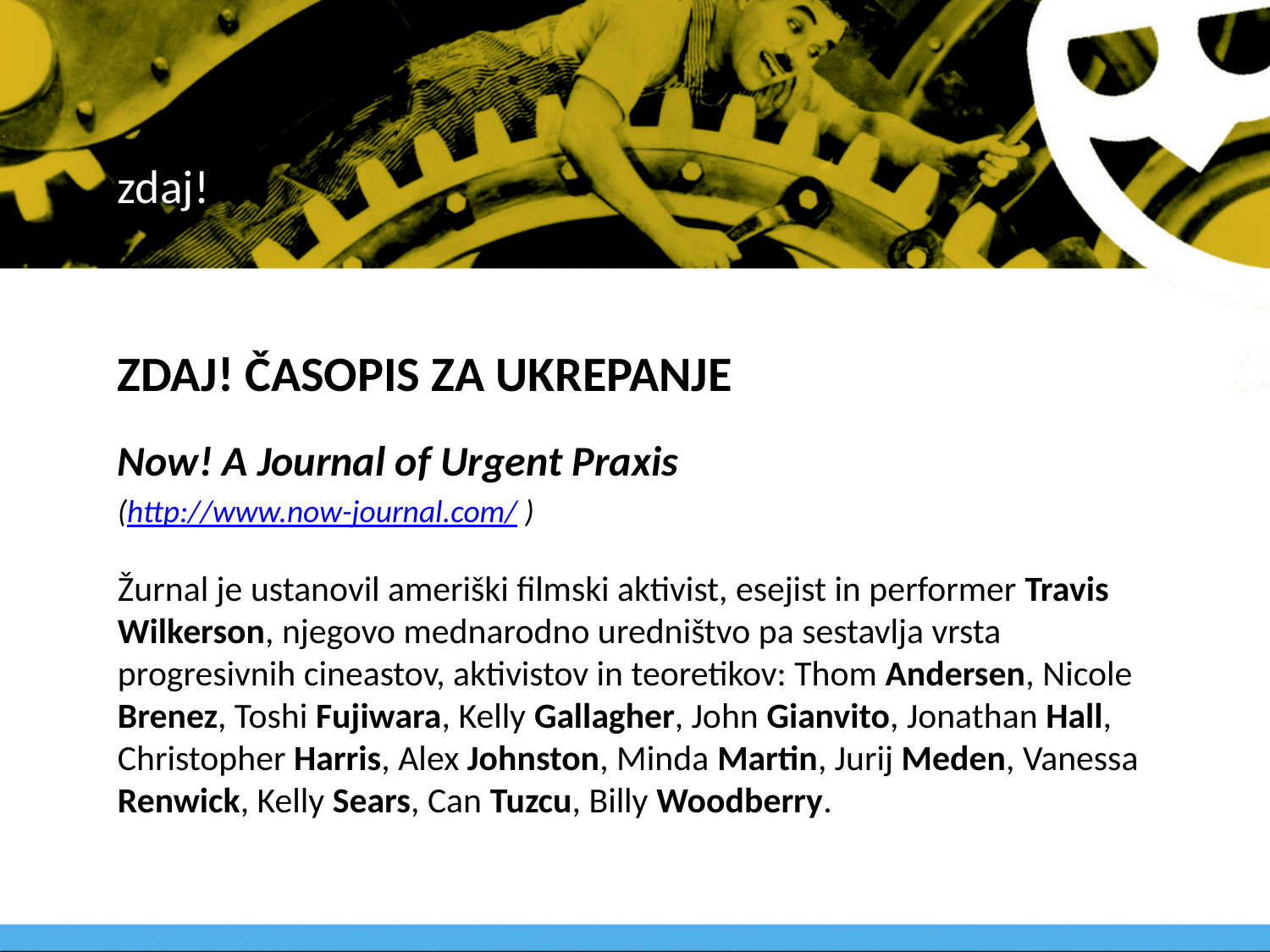

# zdaj!

ZDAJ! ČASOPIS ZA UKREPANJE

Now! A Journal of Urgent Praxis
(http://www.now-journal.com/ )

Žurnal je ustanovil ameriški filmski aktivist, esejist in performer Travis Wilkerson, njegovo mednarodno uredništvo pa sestavlja vrsta progresivnih cineastov, aktivistov in teoretikov: Thom Andersen, Nicole Brenez, Toshi Fujiwara, Kelly Gallagher, John Gianvito, Jonathan Hall, Christopher Harris, Alex Johnston, Minda Martin, Jurij Meden, Vanessa Renwick, Kelly Sears, Can Tuzcu, Billy Woodberry.